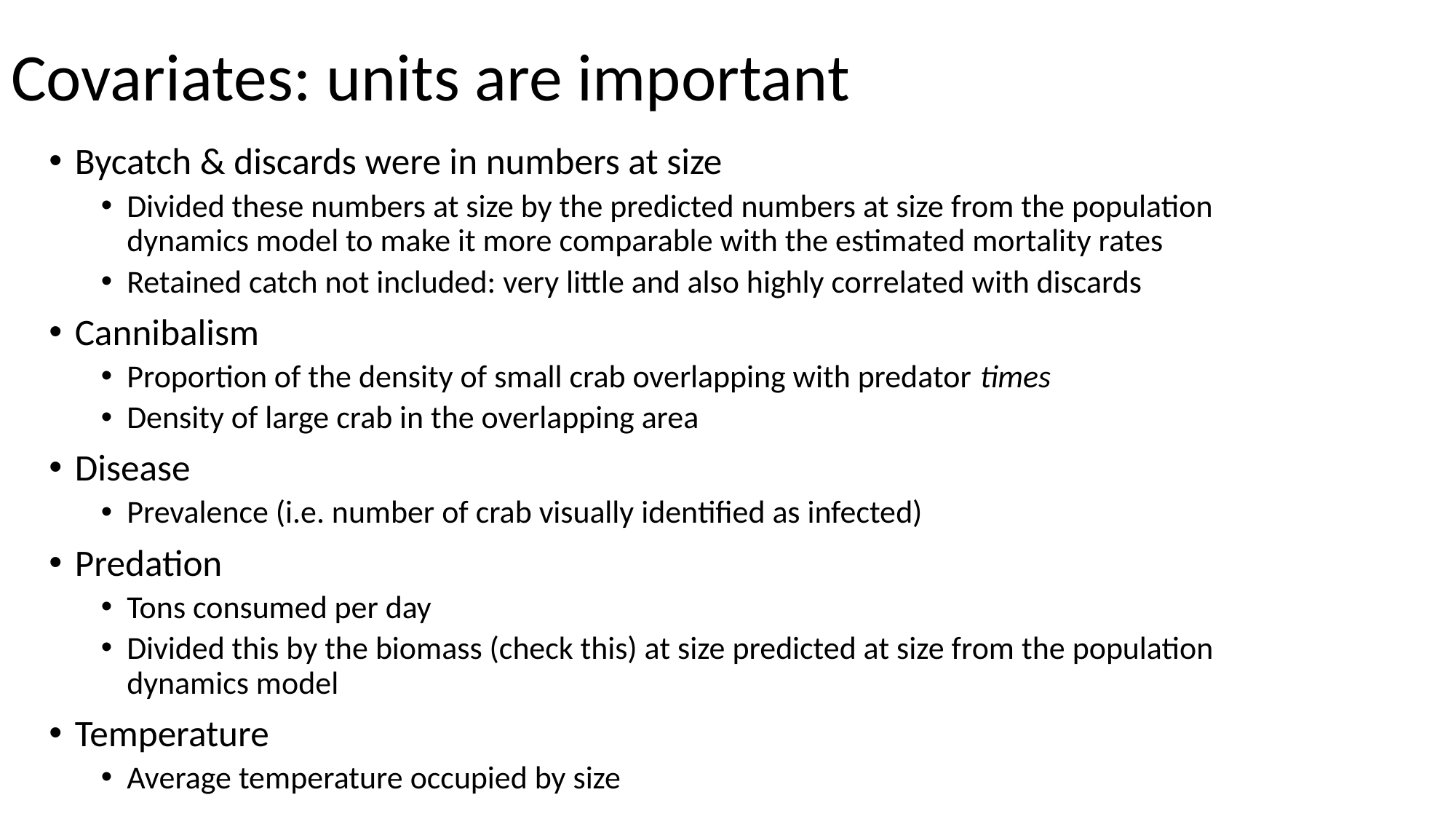

# Covariates: units are important
Bycatch & discards were in numbers at size
Divided these numbers at size by the predicted numbers at size from the population dynamics model to make it more comparable with the estimated mortality rates
Retained catch not included: very little and also highly correlated with discards
Cannibalism
Proportion of the density of small crab overlapping with predator times
Density of large crab in the overlapping area
Disease
Prevalence (i.e. number of crab visually identified as infected)
Predation
Tons consumed per day
Divided this by the biomass (check this) at size predicted at size from the population dynamics model
Temperature
Average temperature occupied by size